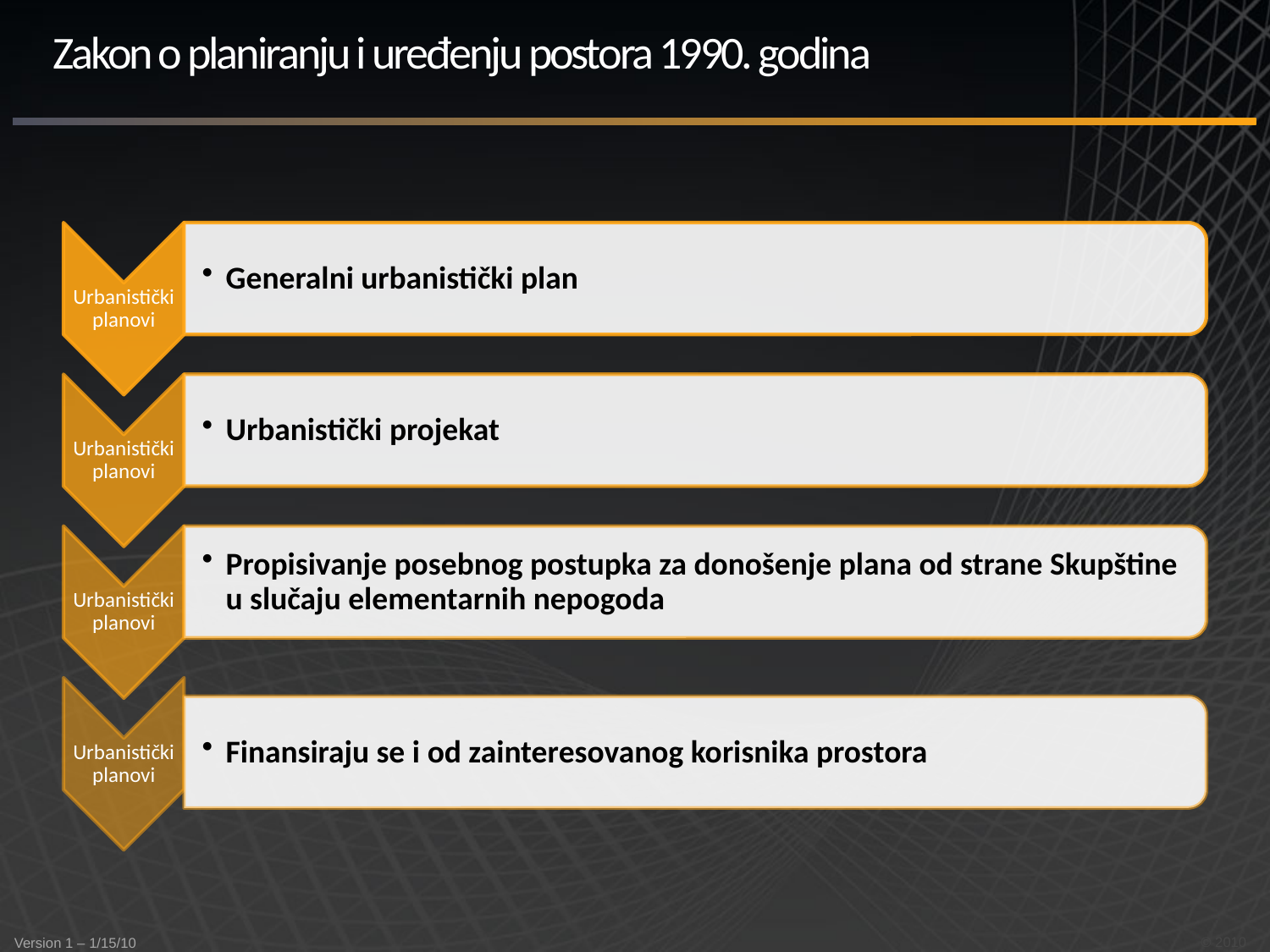

# Zakon o planiranju i uređenju postora 1990. godina

Urbanistički planovi
Generalni urbanistički plan
Urbanistički planovi
Urbanistički projekat
Urbanistički planovi
Propisivanje posebnog postupka za donošenje plana od strane Skupštine u slučaju elementarnih nepogoda
Urbanistički planovi
Finansiraju se i od zainteresovanog korisnika prostora
© 2010